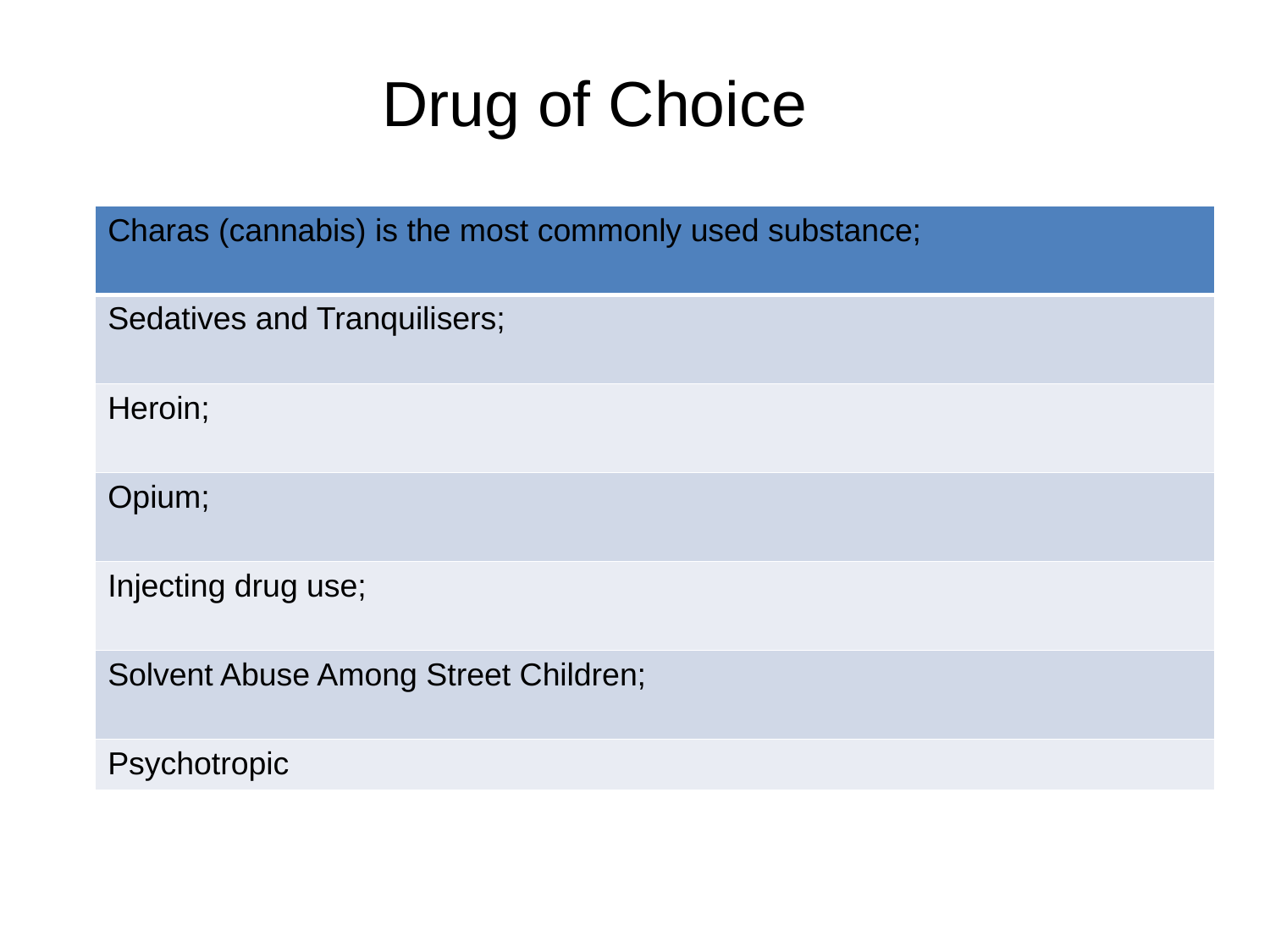

# Drug of Choice
| Charas (cannabis) is the most commonly used substance; |
| --- |
| Sedatives and Tranquilisers; |
| Heroin; |
| Opium; |
| Injecting drug use; |
| Solvent Abuse Among Street Children; |
| Psychotropic |